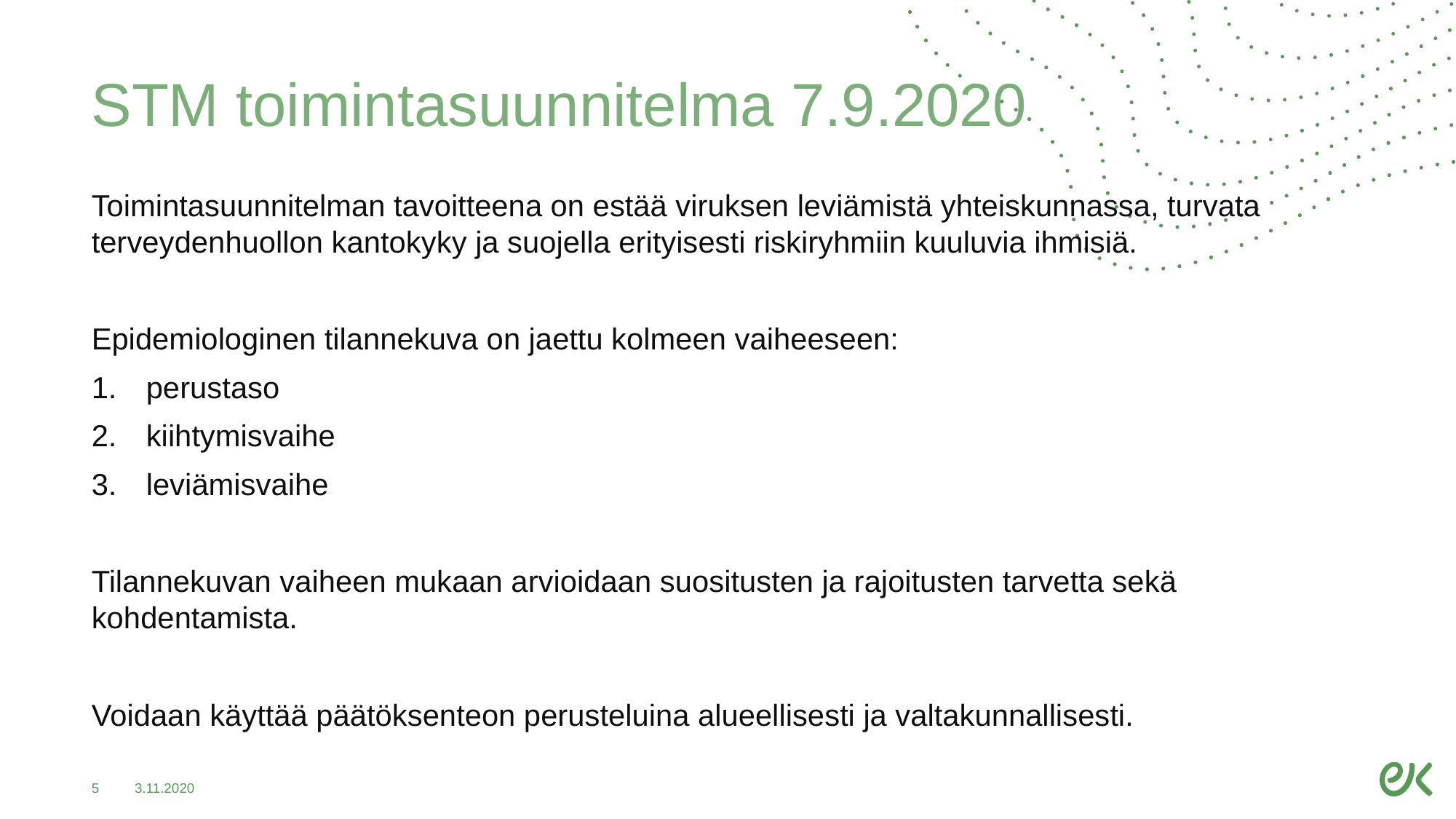

# STM toimintasuunnitelma 7.9.2020
Toimintasuunnitelman tavoitteena on estää viruksen leviämistä yhteiskunnassa, turvata terveydenhuollon kantokyky ja suojella erityisesti riskiryhmiin kuuluvia ihmisiä.

Epidemiologinen tilannekuva on jaettu kolmeen vaiheeseen:
perustaso
kiihtymisvaihe
leviämisvaihe

Tilannekuvan vaiheen mukaan arvioidaan suositusten ja rajoitusten tarvetta sekä kohdentamista.

Voidaan käyttää päätöksenteon perusteluina alueellisesti ja valtakunnallisesti.
5
3.11.2020